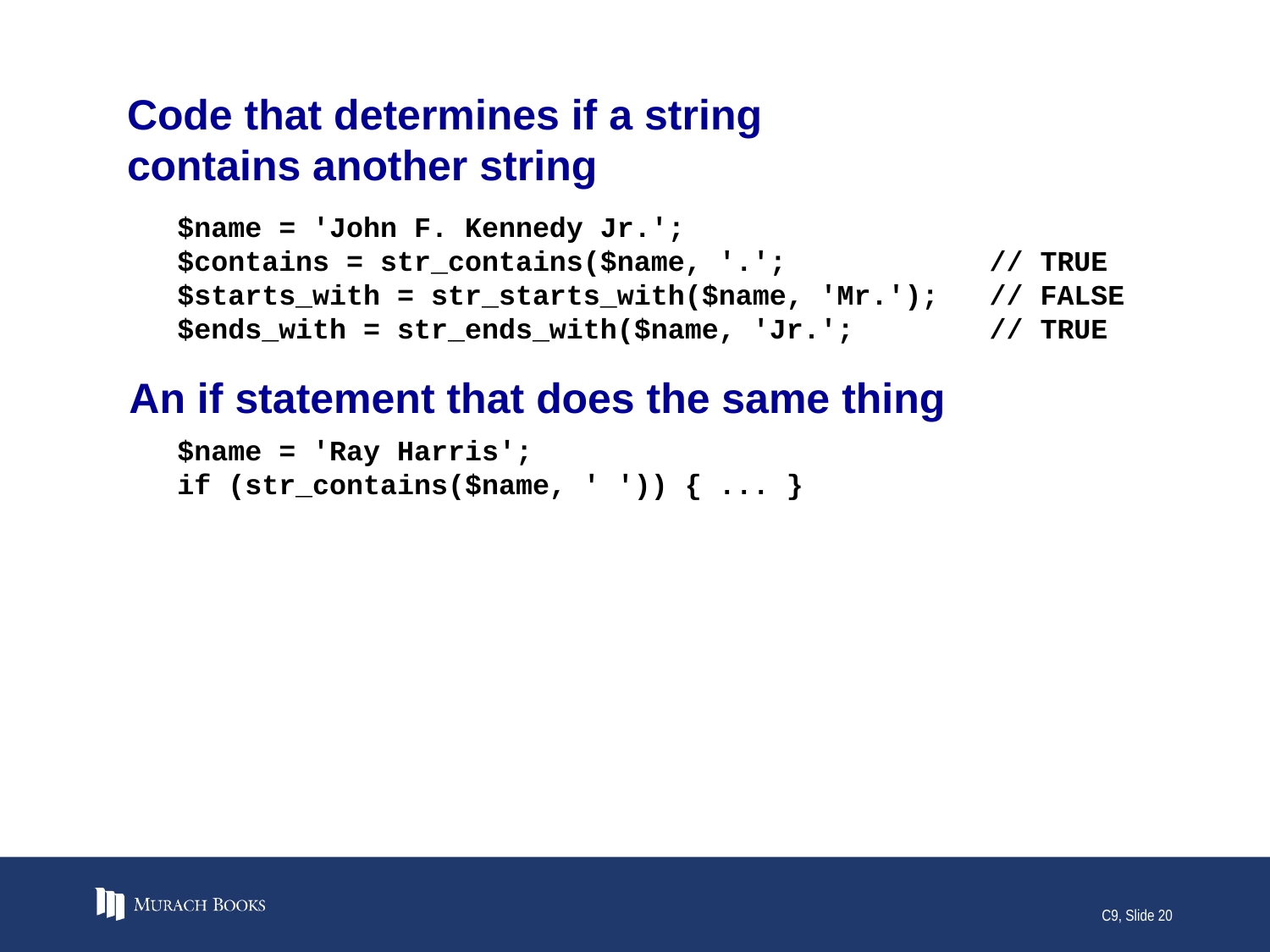

# Code that determines if a string contains another string
$name = 'John F. Kennedy Jr.';
$contains = str_contains($name, '.';            // TRUE
$starts_with = str_starts_with($name, 'Mr.');   // FALSE
$ends_with = str_ends_with($name, 'Jr.';        // TRUE
An if statement that does the same thing
$name = 'Ray Harris';
if (str_contains($name, ' ')) { ... }

C9, Slide 20